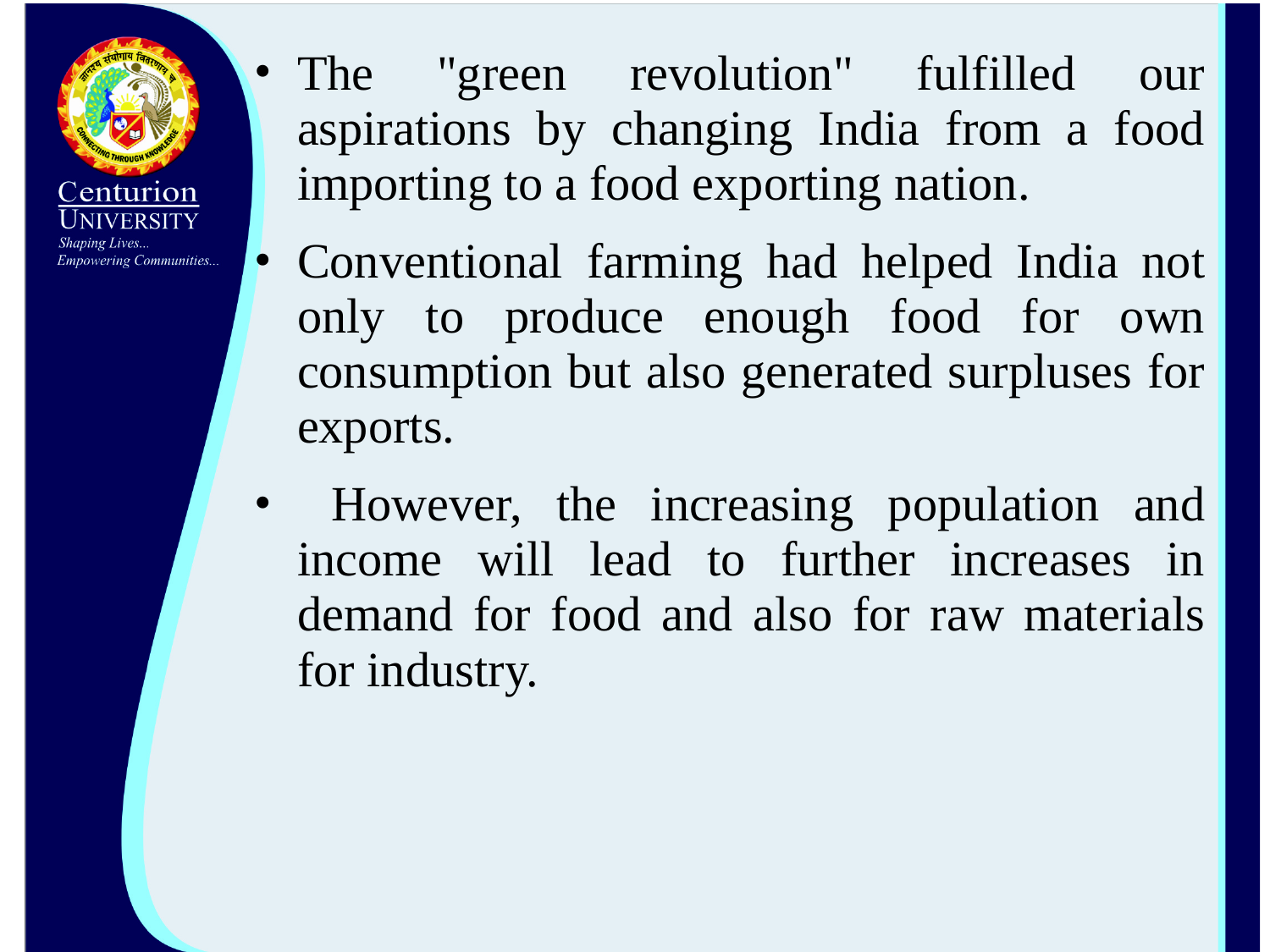

The "green revolution" fulfilled our aspirations by changing India from a food importing to a food exporting nation.
Conventional farming had helped India not only to produce enough food for own consumption but also generated surpluses for exports.
 However, the increasing population and income will lead to further increases in demand for food and also for raw materials for industry.